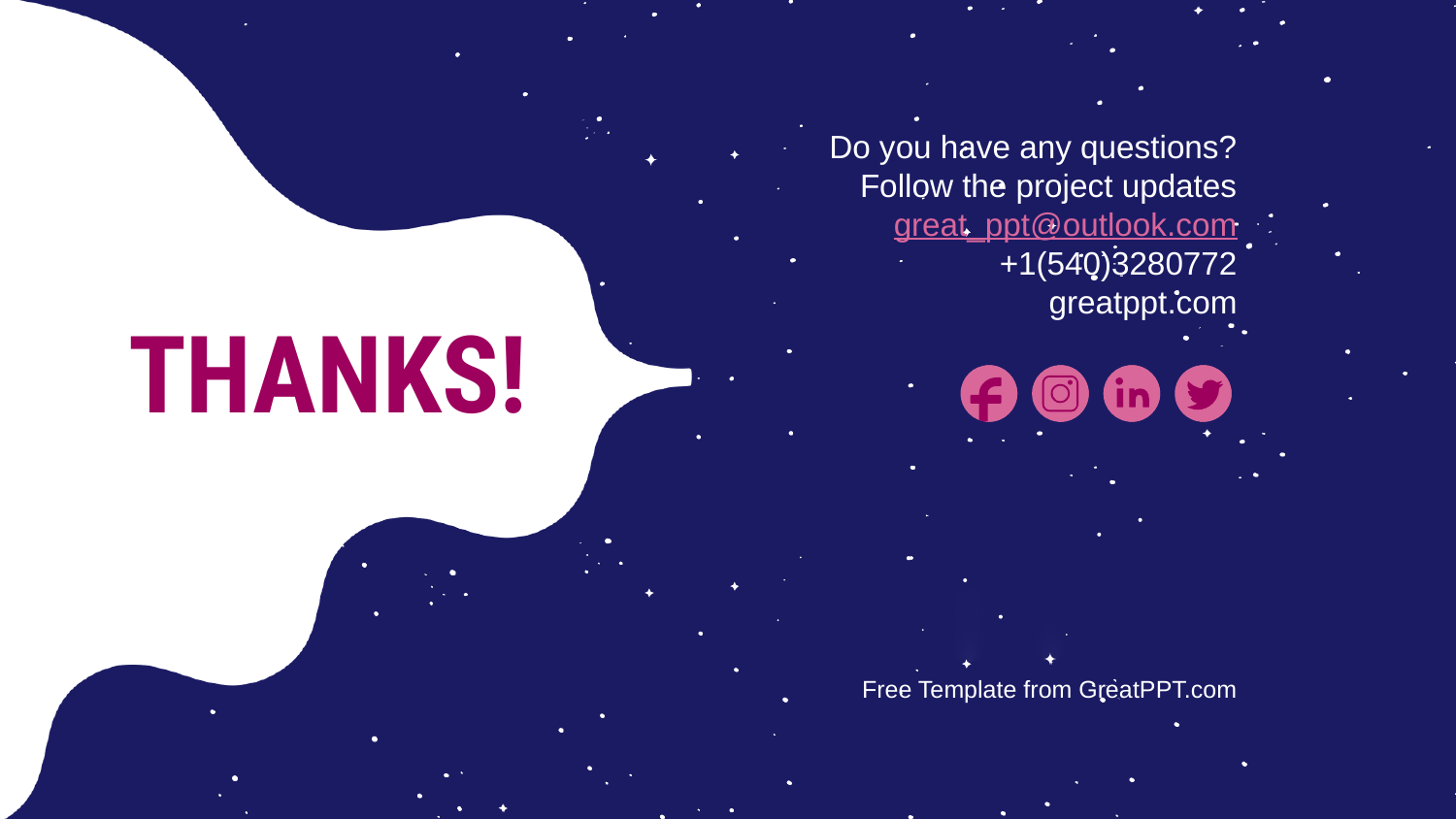

Do you have any questions? Follow the project updates
 great_ppt@outlook.com
+1(540)3280772
greatppt.com

# THANKS!

Free Template from GreatPPT.com